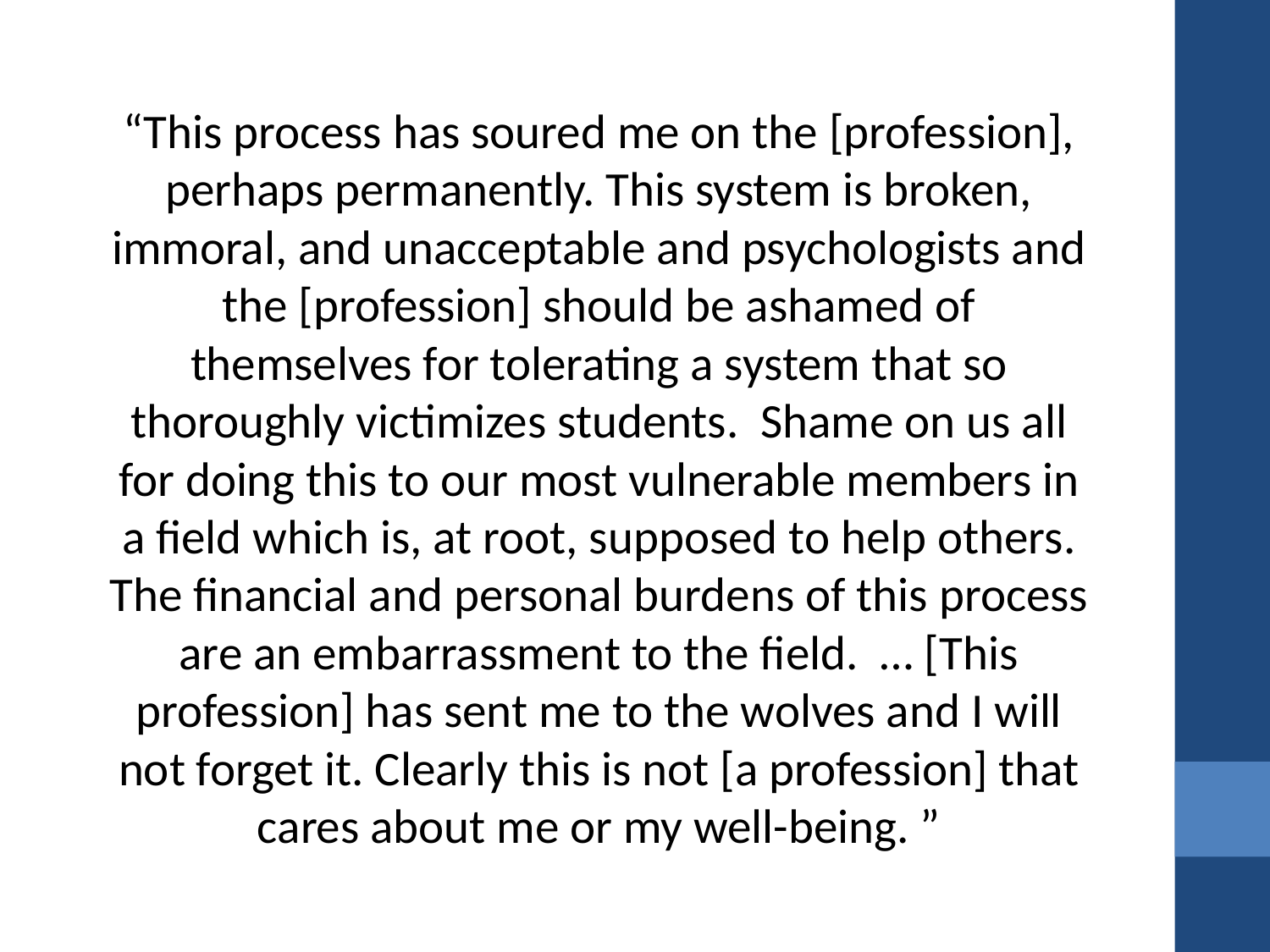

“This process has soured me on the [profession], perhaps permanently. This system is broken, immoral, and unacceptable and psychologists and the [profession] should be ashamed of themselves for tolerating a system that so thoroughly victimizes students.  Shame on us all for doing this to our most vulnerable members in a field which is, at root, supposed to help others. The financial and personal burdens of this process are an embarrassment to the field.  … [This profession] has sent me to the wolves and I will not forget it. Clearly this is not [a profession] that cares about me or my well-being. ”